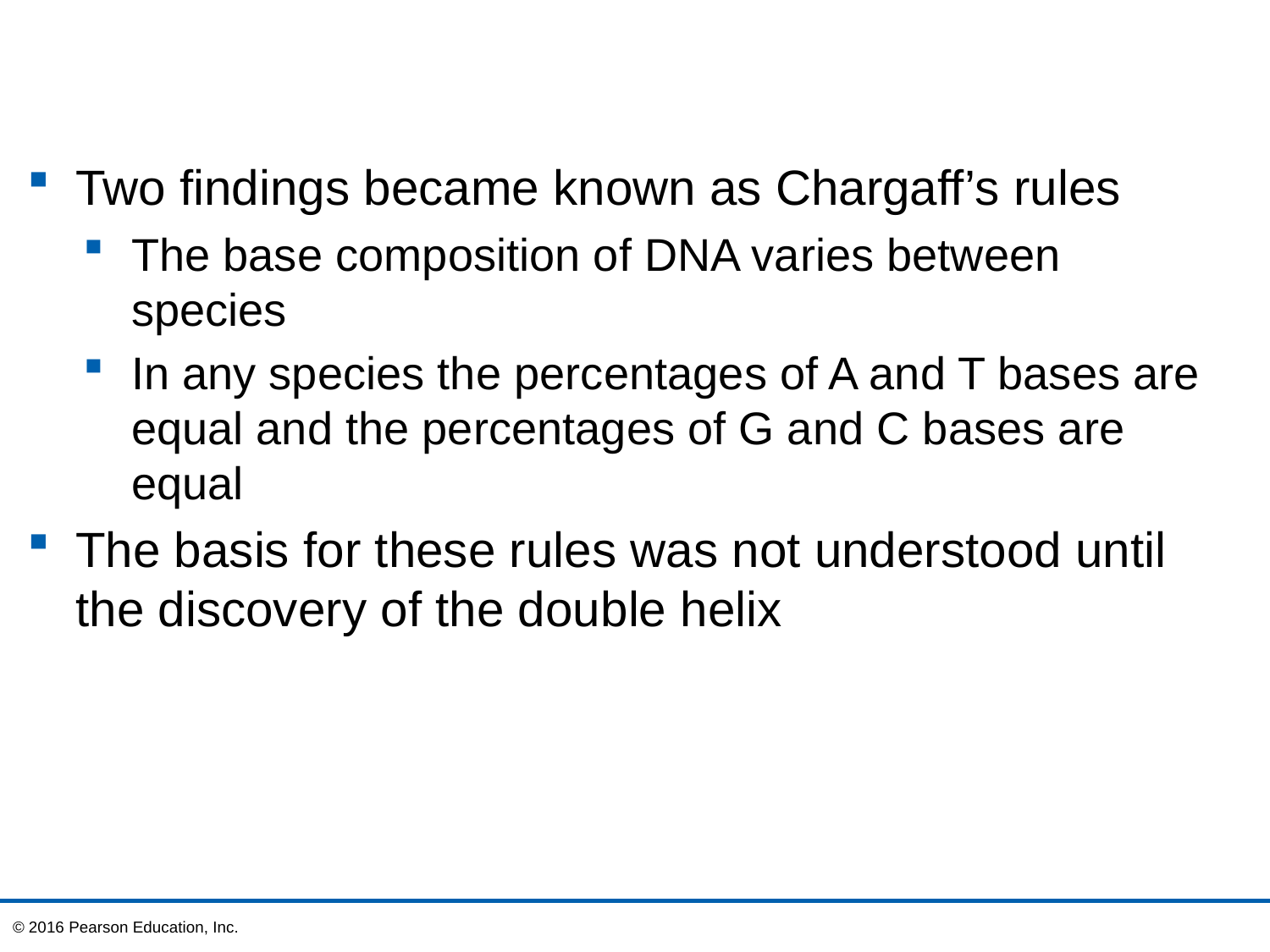

Two findings became known as Chargaff’s rules
The base composition of DNA varies between species
In any species the percentages of A and T bases are equal and the percentages of G and C bases are equal
The basis for these rules was not understood until the discovery of the double helix
© 2016 Pearson Education, Inc.